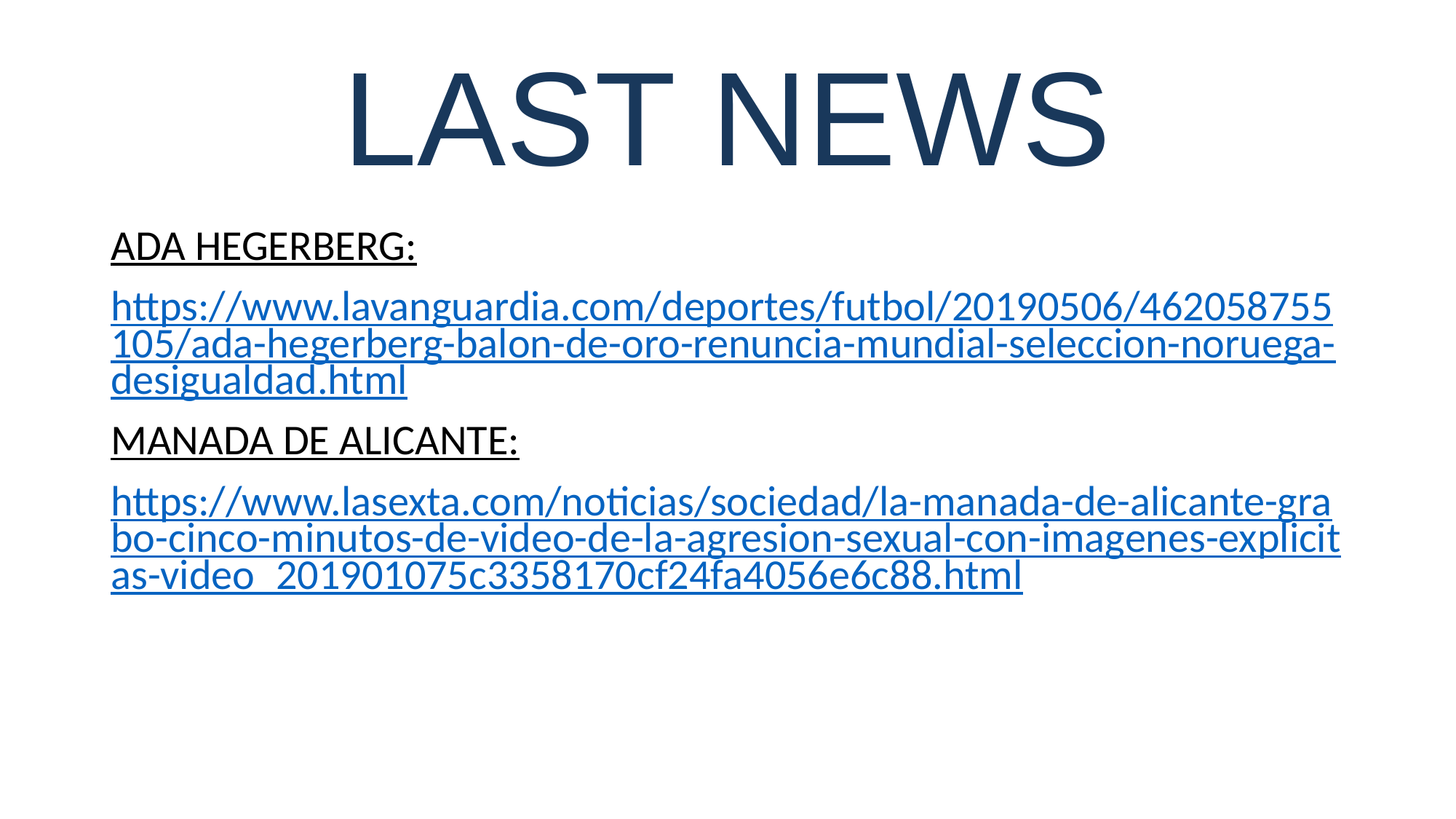

# LAST NEWS
ADA HEGERBERG:
https://www.lavanguardia.com/deportes/futbol/20190506/462058755105/ada-hegerberg-balon-de-oro-renuncia-mundial-seleccion-noruega-desigualdad.html
MANADA DE ALICANTE:
https://www.lasexta.com/noticias/sociedad/la-manada-de-alicante-grabo-cinco-minutos-de-video-de-la-agresion-sexual-con-imagenes-explicitas-video_201901075c3358170cf24fa4056e6c88.html